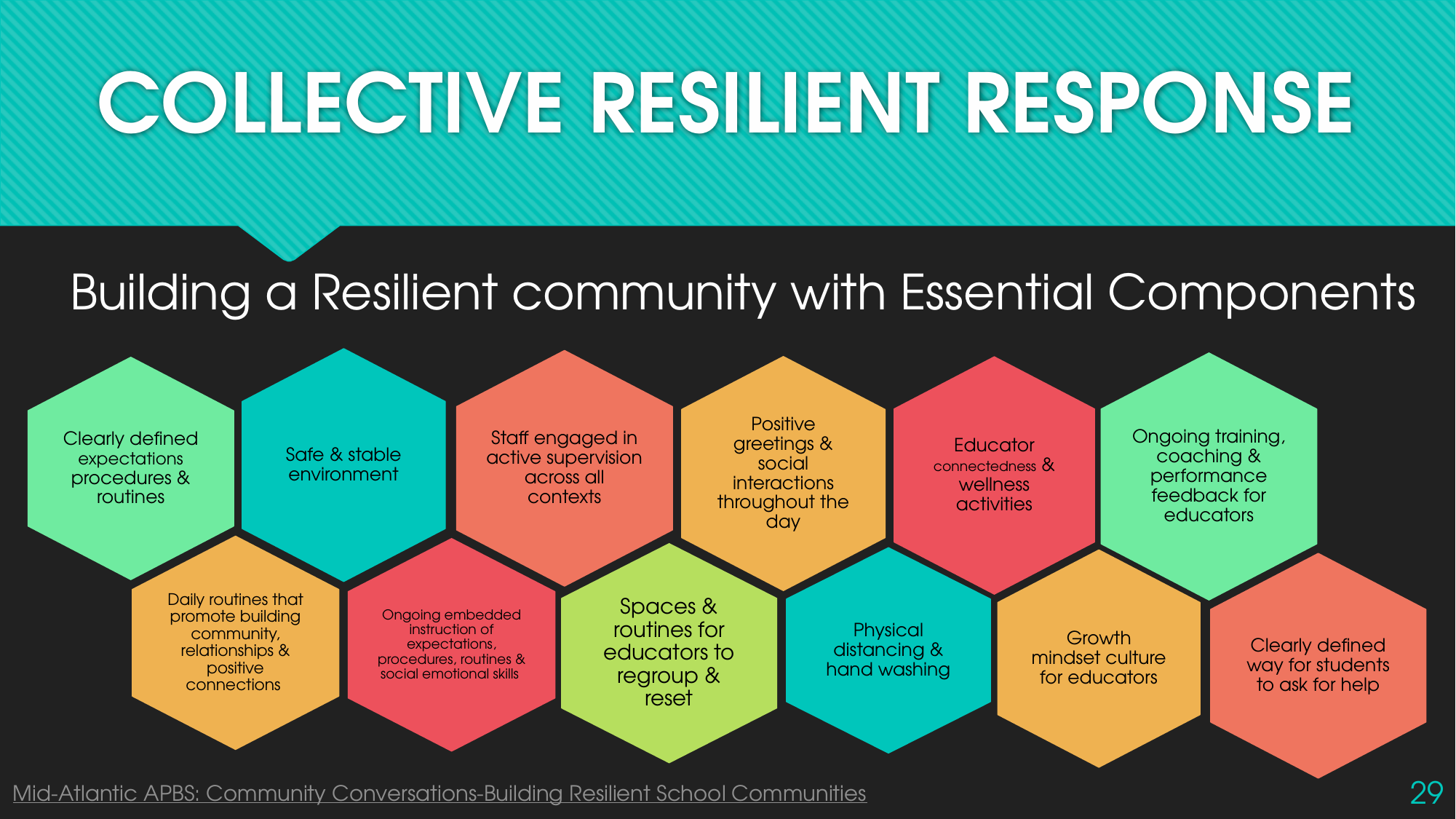

Safe & stable environment
Staff engaged in active supervision across all contexts
Ongoing training, coaching & performance feedback for educators
Positive greetings & social interactions throughout the day
Educator connectedness & wellness activities
Clearly defined expectations procedures & routines

Daily routines that promote building community, relationships & positive connections
Ongoing embedded instruction of expectations, procedures, routines & social emotional skills
Spaces & routines for educators to regroup & reset
Physical distancing & hand washing
Growth mindset culture for educators
Clearly defined way for students to ask for help

COLLECTIVE RESILIENT RESPONSE
Building a Resilient community with Essential Components
29
Mid-Atlantic APBS: Community Conversations-Building Resilient School Communities